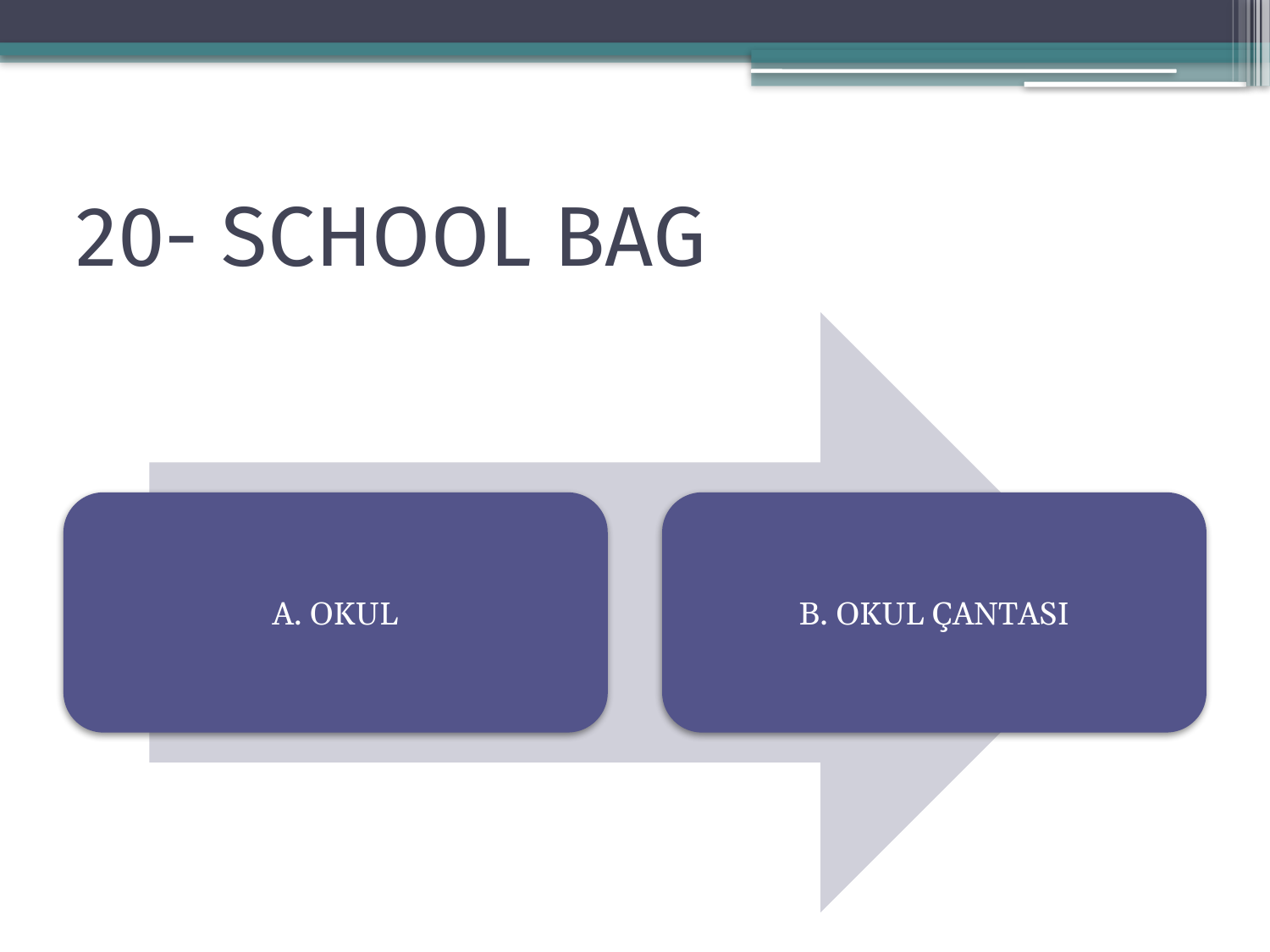

# 20- SCHOOL BAG
A. OKUL
B. OKUL ÇANTASI